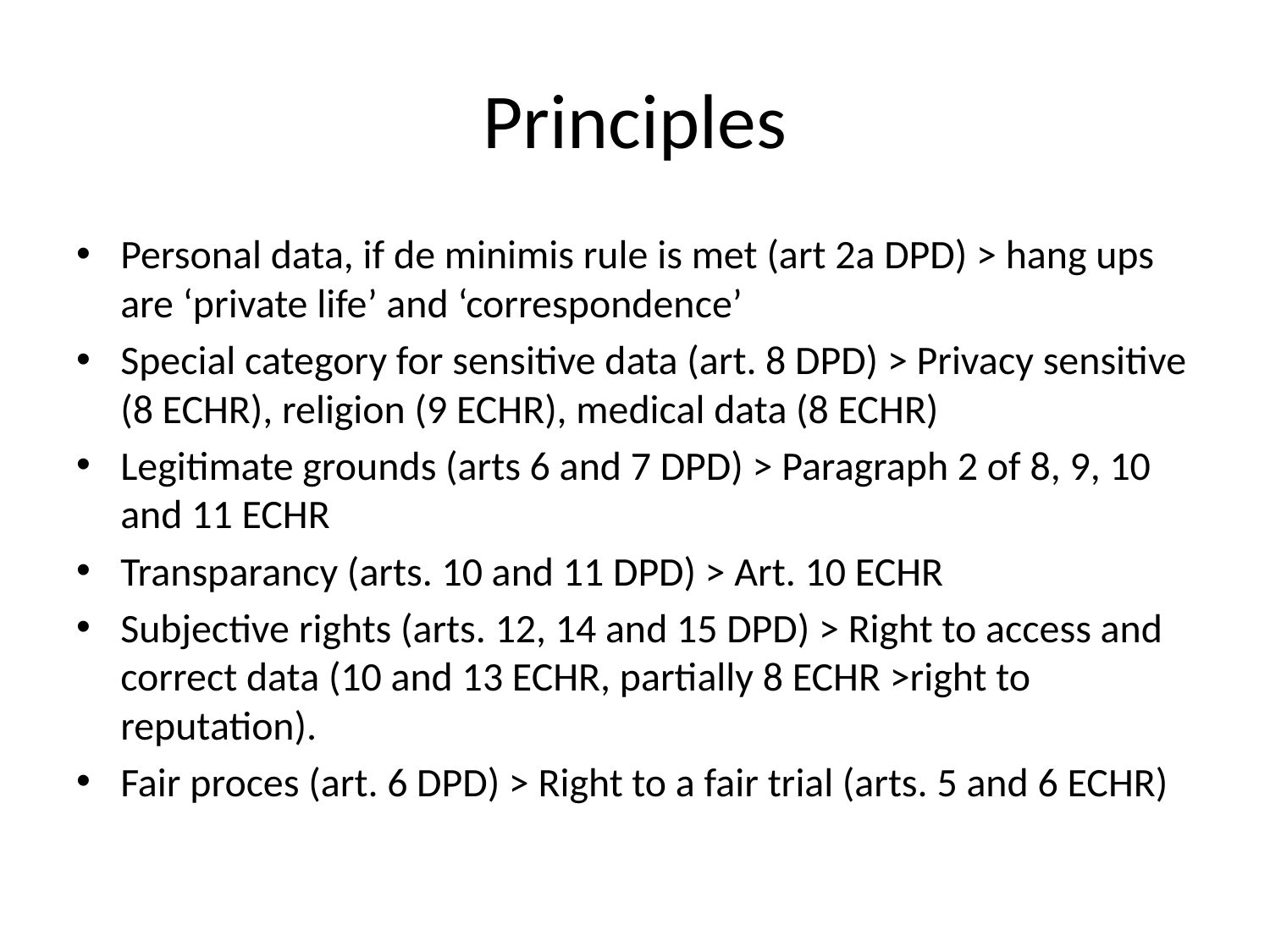

# Principles
Personal data, if de minimis rule is met (art 2a DPD) > hang ups are ‘private life’ and ‘correspondence’
Special category for sensitive data (art. 8 DPD) > Privacy sensitive (8 ECHR), religion (9 ECHR), medical data (8 ECHR)
Legitimate grounds (arts 6 and 7 DPD) > Paragraph 2 of 8, 9, 10 and 11 ECHR
Transparancy (arts. 10 and 11 DPD) > Art. 10 ECHR
Subjective rights (arts. 12, 14 and 15 DPD) > Right to access and correct data (10 and 13 ECHR, partially 8 ECHR >right to reputation).
Fair proces (art. 6 DPD) > Right to a fair trial (arts. 5 and 6 ECHR)